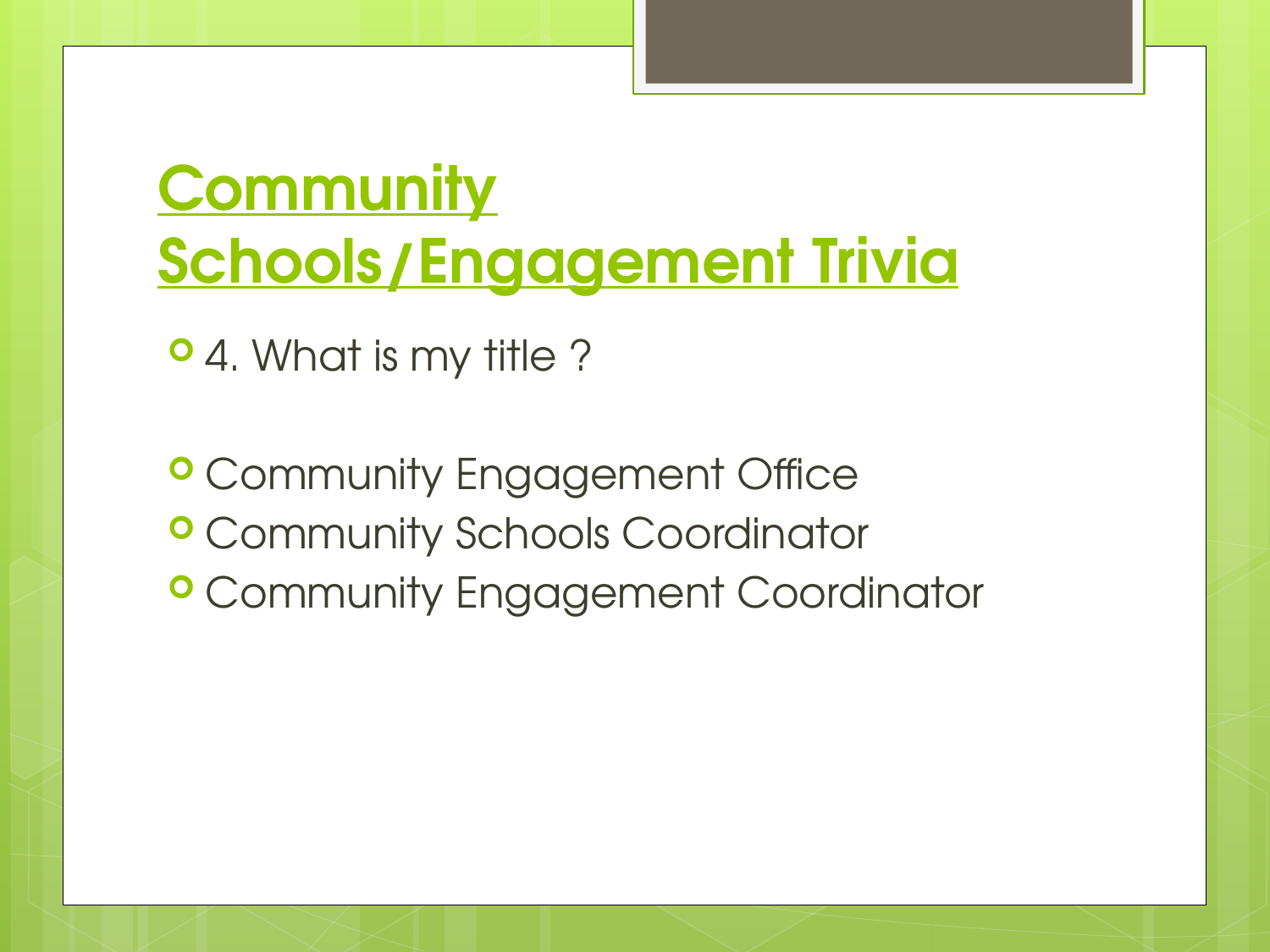

# Community Schools/Engagement Trivia
4. What is my title ?

Community Engagement Office
Community Schools Coordinator
Community Engagement Coordinator